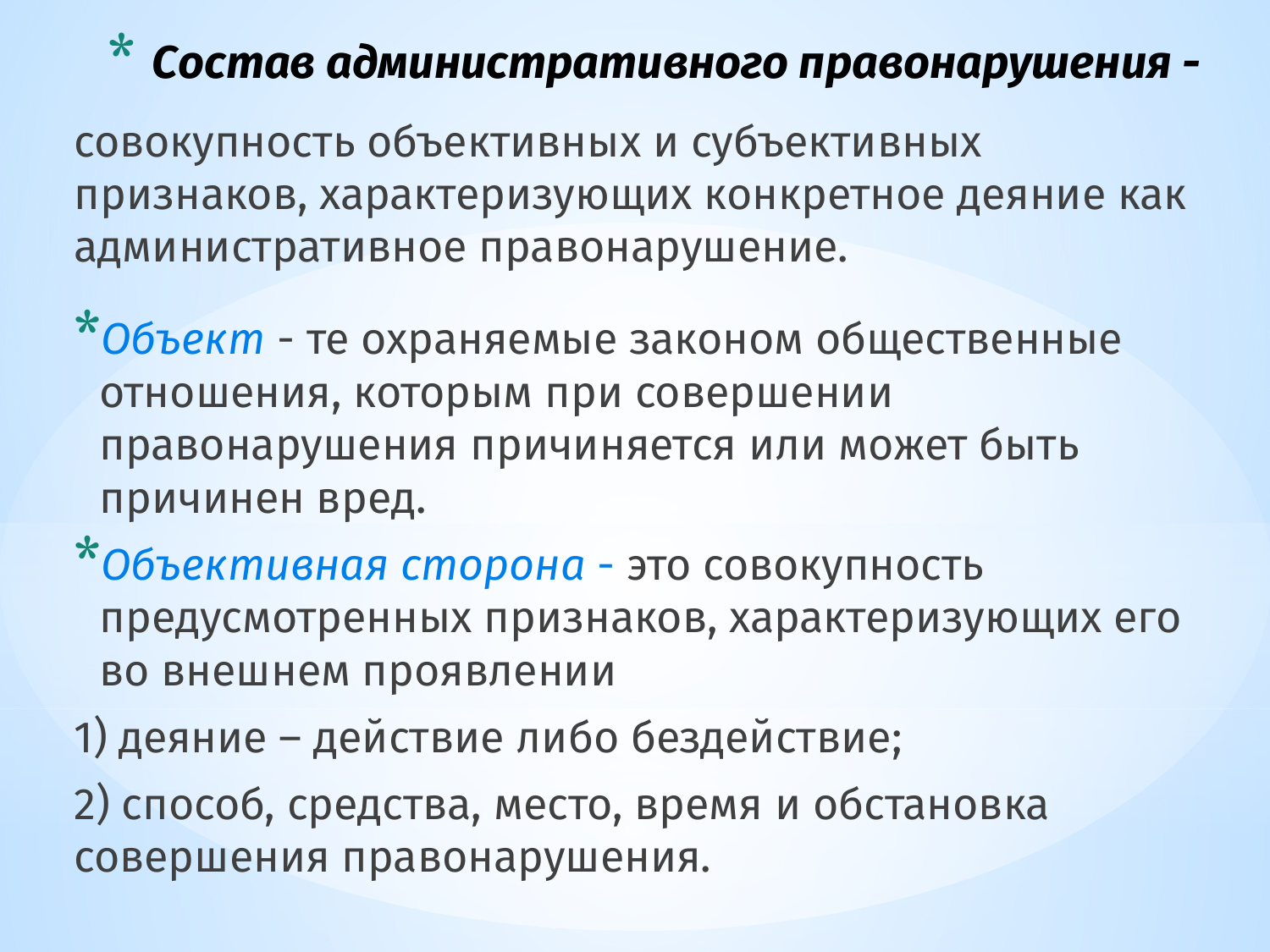

# Состав административного правонарушения -
совокупность объективных и субъективных признаков, характеризующих конкретное деяние как административное правонарушение.

Объект - те охраняемые законом общественные отношения, которым при совершении правонарушения причиняется или может быть причинен вред.
Объективная сторона - это совокупность предусмотренных признаков, характеризующих его во внешнем проявлении
1) деяние – действие либо бездействие;
2) способ, средства, место, время и обстановка совершения правонарушения.